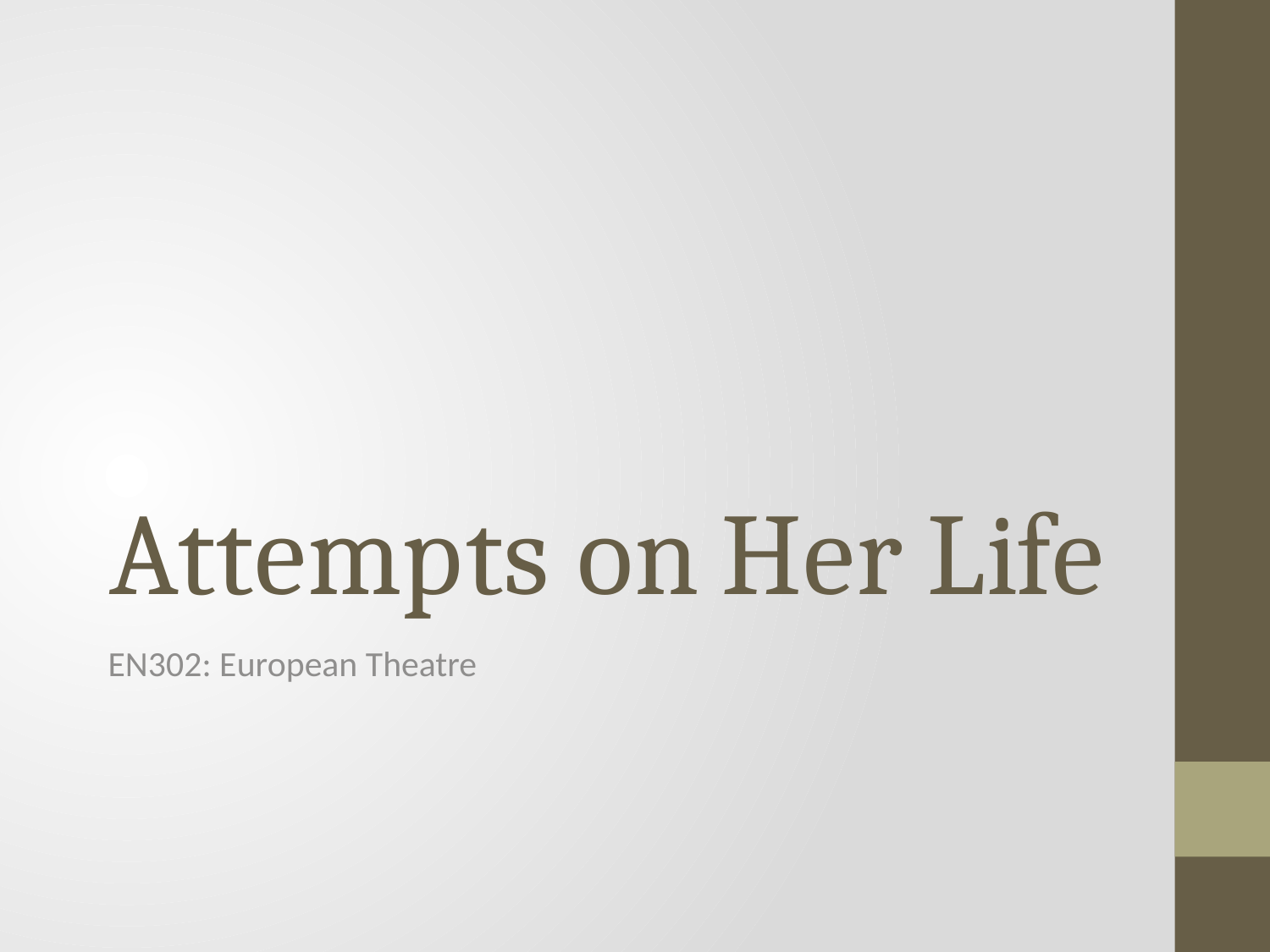

# Attempts on Her Life
EN302: European Theatre